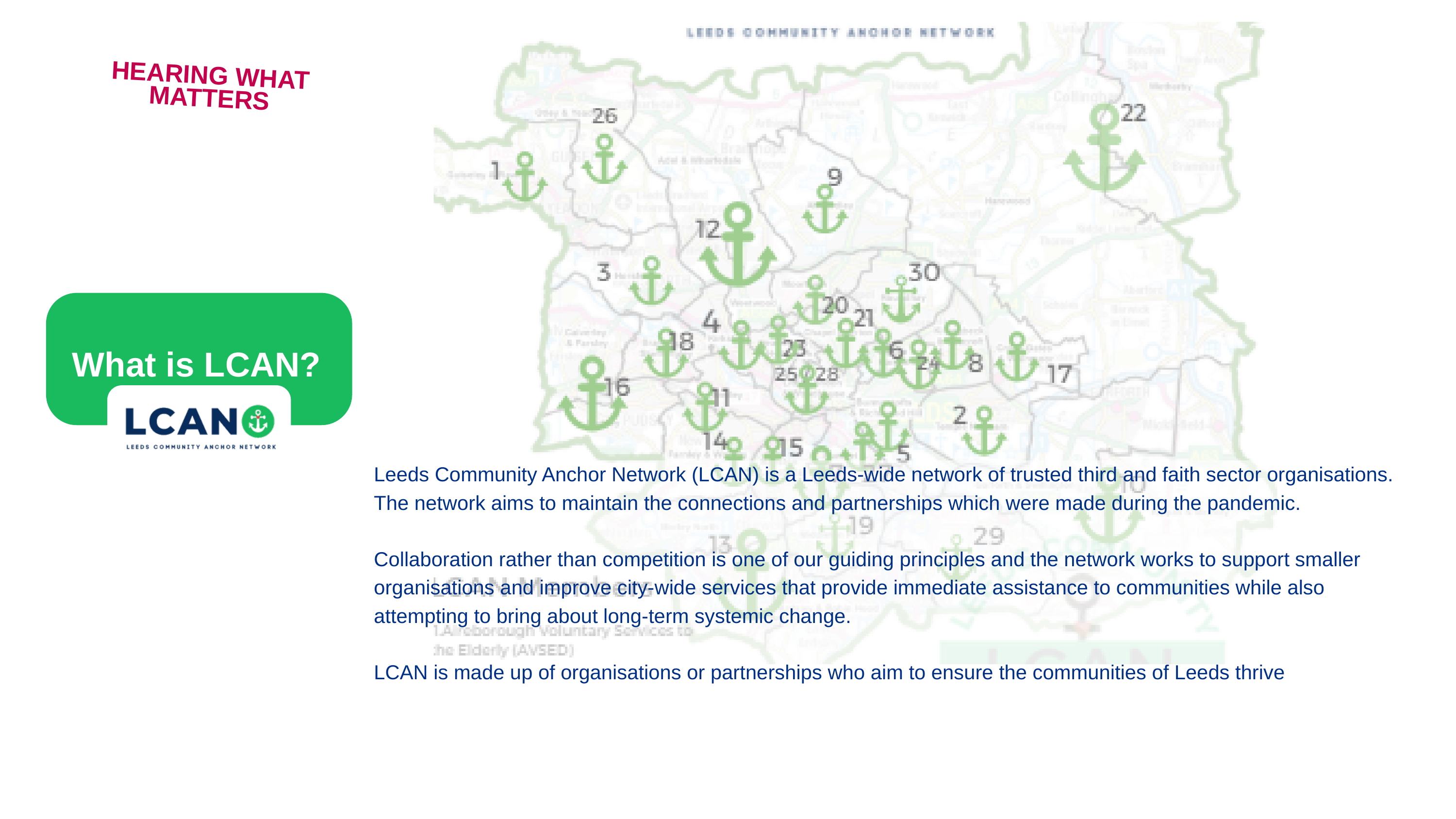

HEARING WHAT MATTERS

What is LCAN?

Leeds Community Anchor Network (LCAN) is a Leeds-wide network of trusted third and faith sector organisations. The network aims to maintain the connections and partnerships which were made during the pandemic.

Collaboration rather than competition is one of our guiding principles and the network works to support smaller organisations and improve city-wide services that provide immediate assistance to communities while also attempting to bring about long-term systemic change.

LCAN is made up of organisations or partnerships who aim to ensure the communities of Leeds thrive